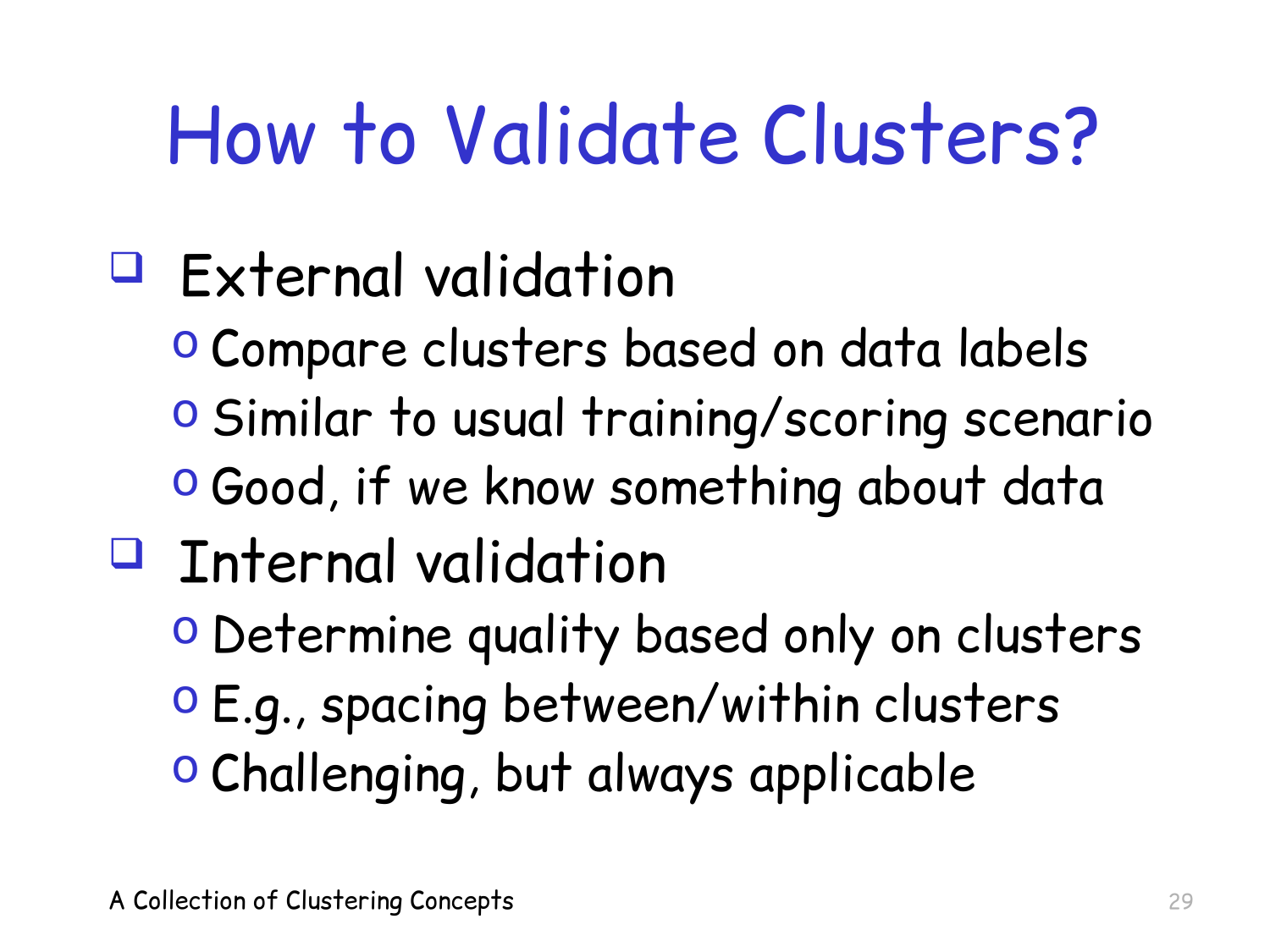

# How to Validate Clusters?
External validation
Compare clusters based on data labels
Similar to usual training/scoring scenario
Good, if we know something about data
Internal validation
Determine quality based only on clusters
E.g., spacing between/within clusters
Challenging, but always applicable
A Collection of Clustering Concepts
29